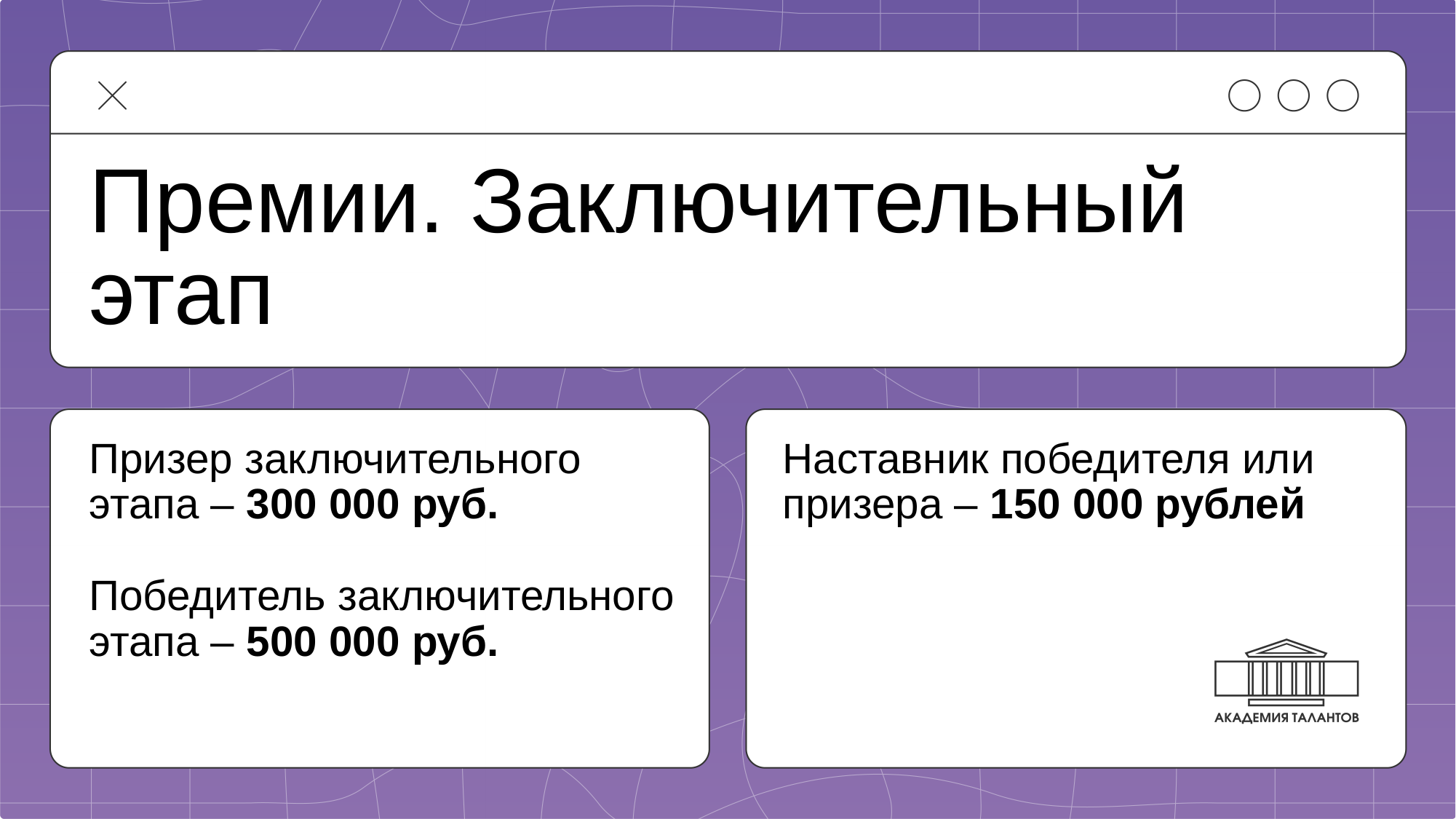

# Премии. Заключительный этап
Призер заключительного этапа – 300 000 руб.

Победитель заключительного этапа – 500 000 руб.

Наставник победителя или призера – 150 000 рублей